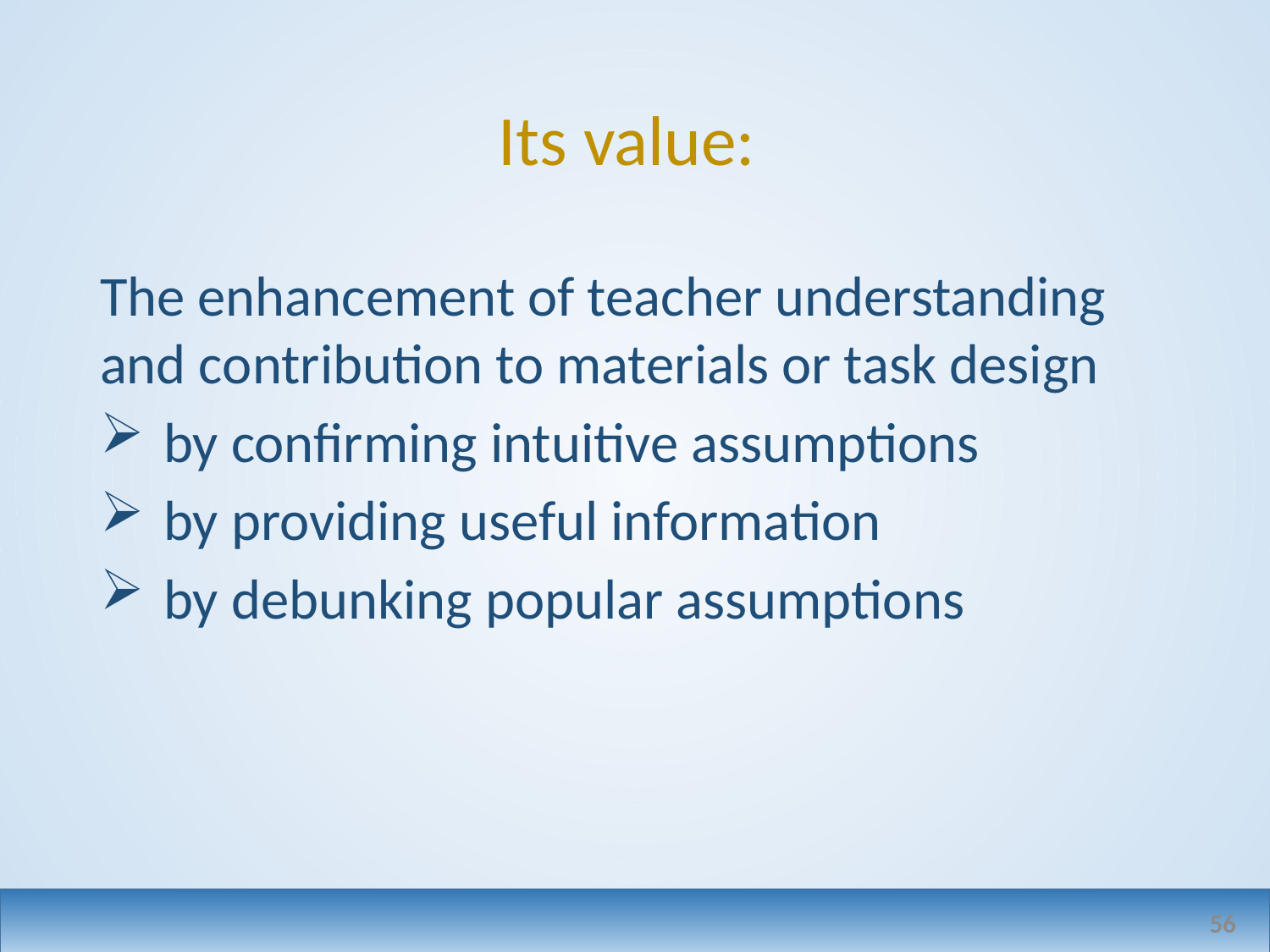

# Its value:
The enhancement of teacher understanding and contribution to materials or task design
by confirming intuitive assumptions
by providing useful information
by debunking popular assumptions
56